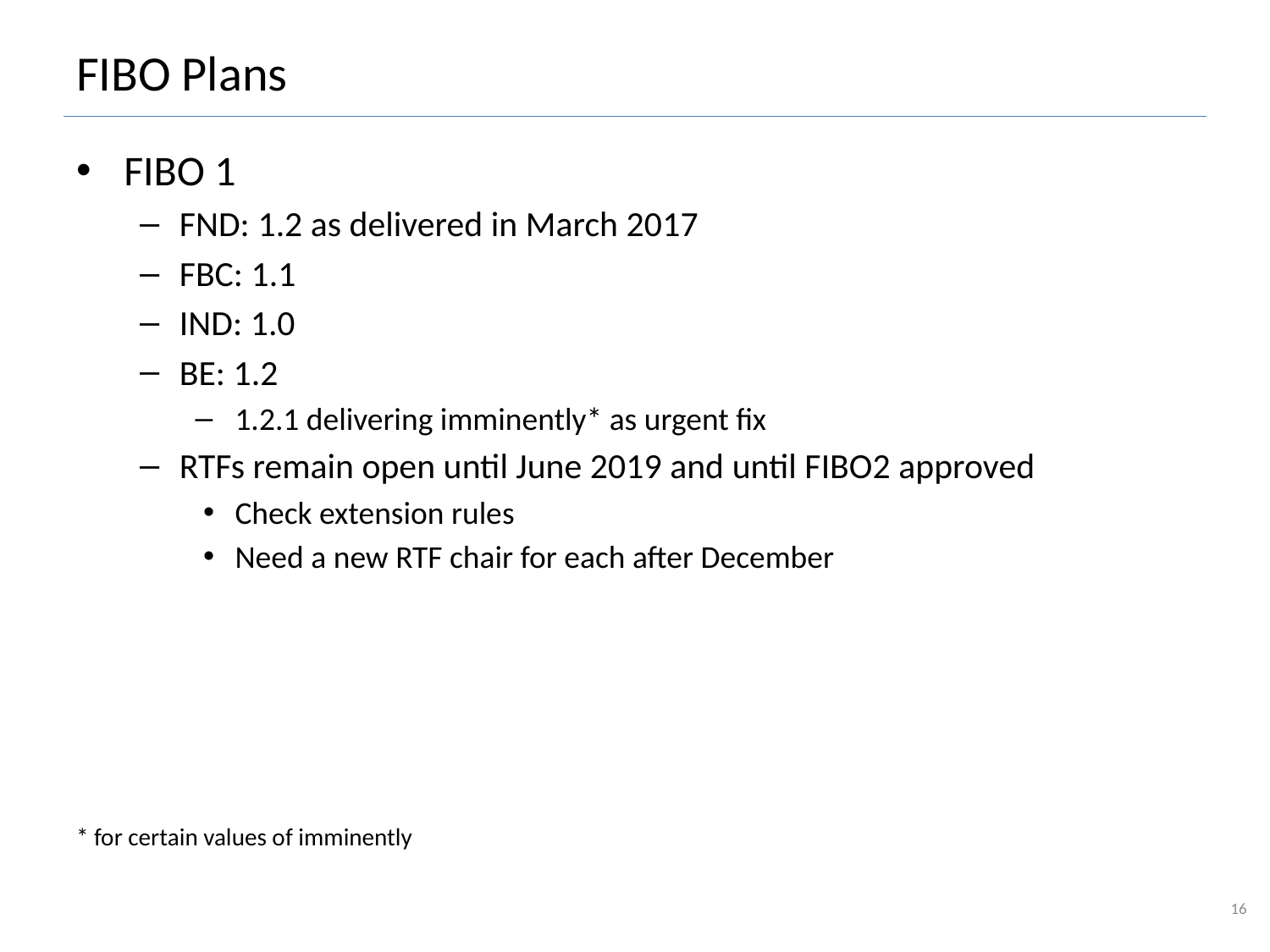

# FIBO Plans
FIBO 1
FND: 1.2 as delivered in March 2017
FBC: 1.1
IND: 1.0
BE: 1.2
1.2.1 delivering imminently* as urgent fix
RTFs remain open until June 2019 and until FIBO2 approved
Check extension rules
Need a new RTF chair for each after December

* for certain values of imminently
16